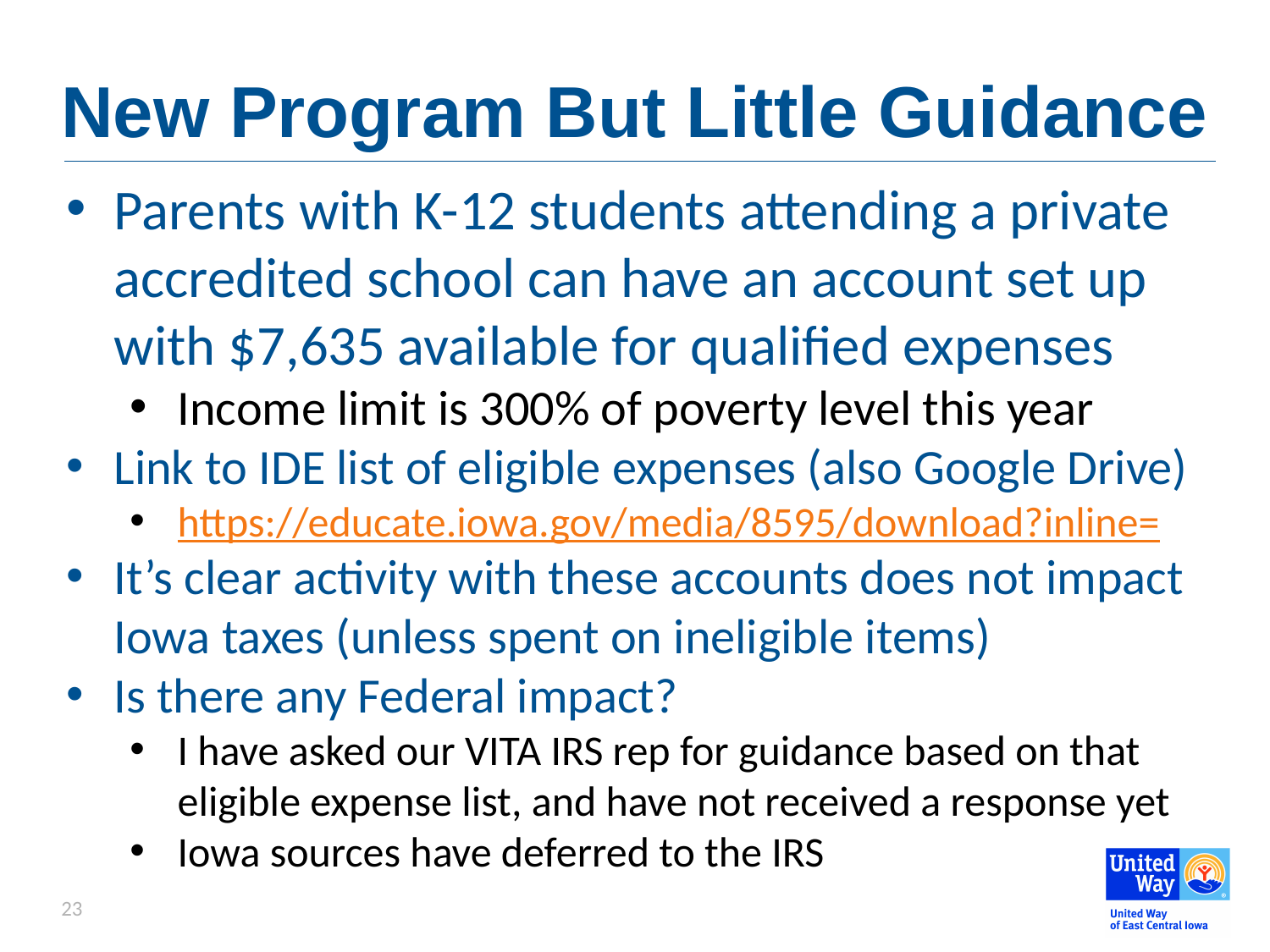

# New Program But Little Guidance
Parents with K-12 students attending a private accredited school can have an account set up with $7,635 available for qualified expenses
Income limit is 300% of poverty level this year
Link to IDE list of eligible expenses (also Google Drive)
https://educate.iowa.gov/media/8595/download?inline=
It’s clear activity with these accounts does not impact Iowa taxes (unless spent on ineligible items)
Is there any Federal impact?
I have asked our VITA IRS rep for guidance based on that eligible expense list, and have not received a response yet
Iowa sources have deferred to the IRS
23